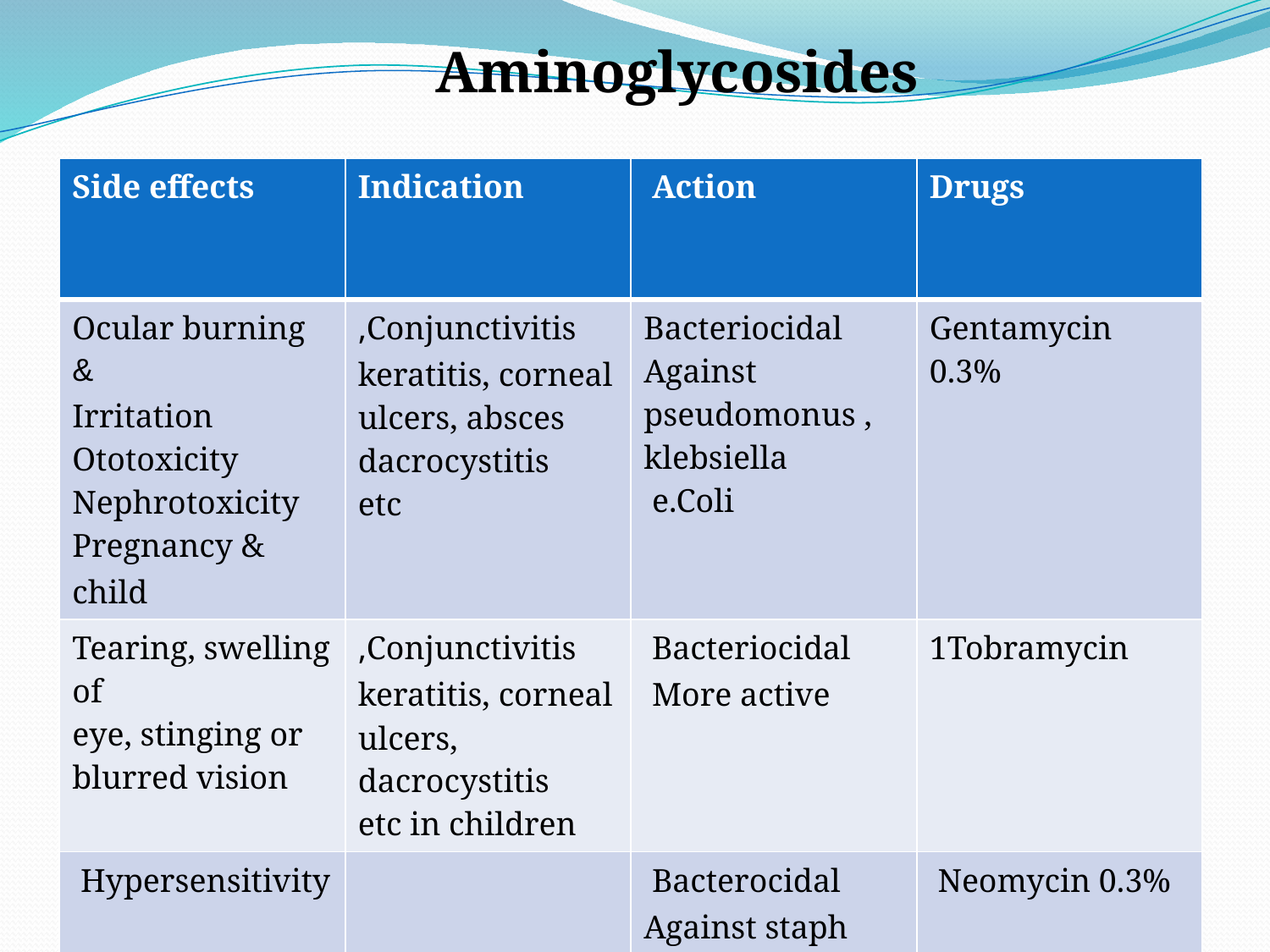

Aminoglycosides
#
| Side effects | Indication | Action | Drugs |
| --- | --- | --- | --- |
| Ocular burning & Irritation Ototoxicity Nephrotoxicity Pregnancy & child | Conjunctivitis, keratitis, corneal ulcers, absces dacrocystitis etc | Bacteriocidal Against pseudomonus , klebsiella e.Coli | Gentamycin 0.3% |
| Tearing, swelling of eye, stinging or blurred vision | Conjunctivitis, keratitis, corneal ulcers, dacrocystitis etc in children | Bacteriocidal More active | 1Tobramycin |
| Hypersensitivity |  | Bacterocidal Against staph Gram negative | Neomycin 0.3% |